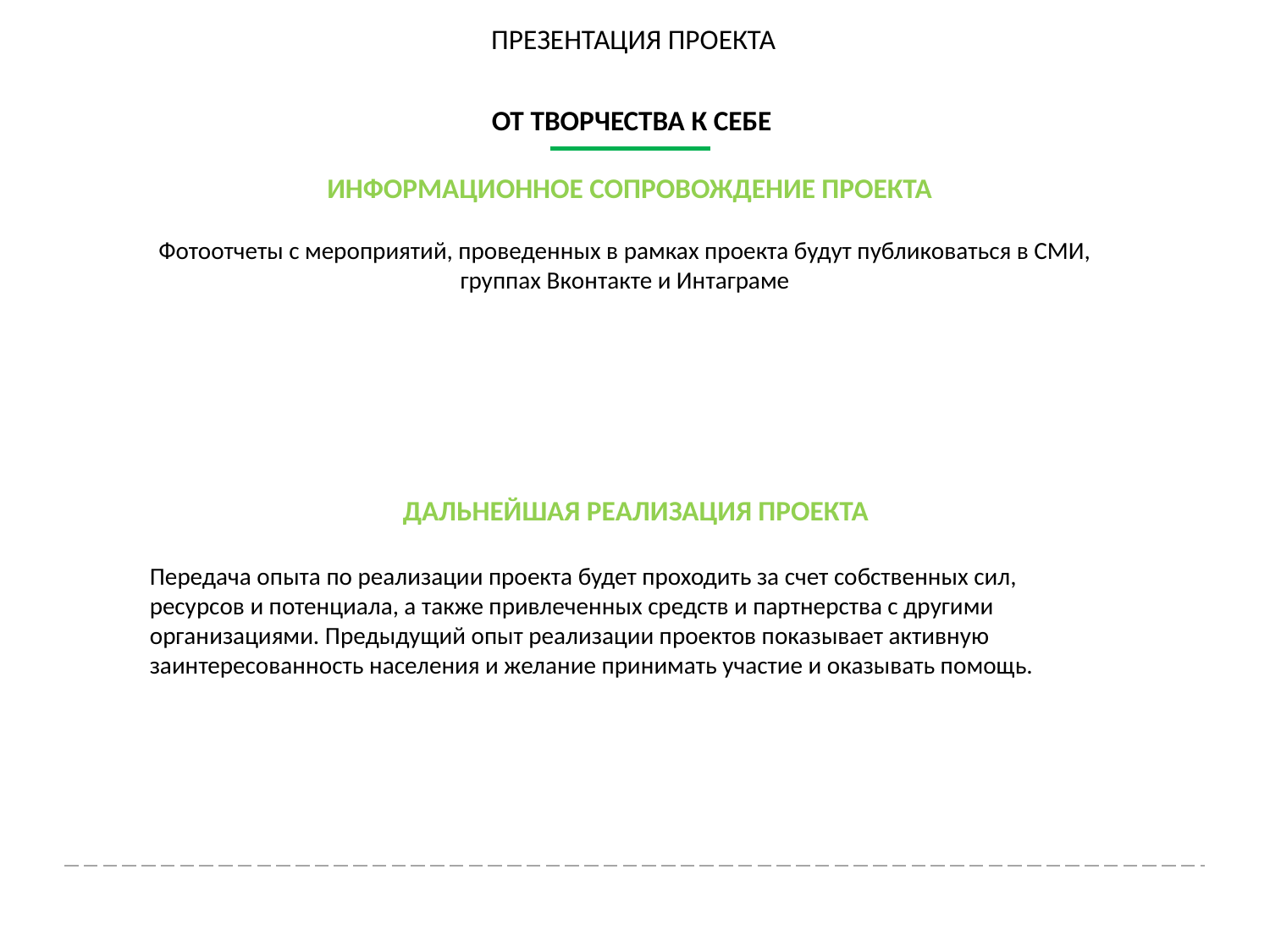

ПРЕЗЕНТАЦИЯ ПРОЕКТА
ОТ ТВОРЧЕСТВА К СЕБЕ
ИНФОРМАЦИОННОЕ СОПРОВОЖДЕНИЕ ПРОЕКТА
Фотоотчеты с мероприятий, проведенных в рамках проекта будут публиковаться в СМИ, группах Вконтакте и Интаграме

ДАЛЬНЕЙШАЯ РЕАЛИЗАЦИЯ ПРОЕКТА
Передача опыта по реализации проекта будет проходить за счет собственных сил, ресурсов и потенциала, а также привлеченных средств и партнерства с другими организациями. Предыдущий опыт реализации проектов показывает активную заинтересованность населения и желание принимать участие и оказывать помощь.